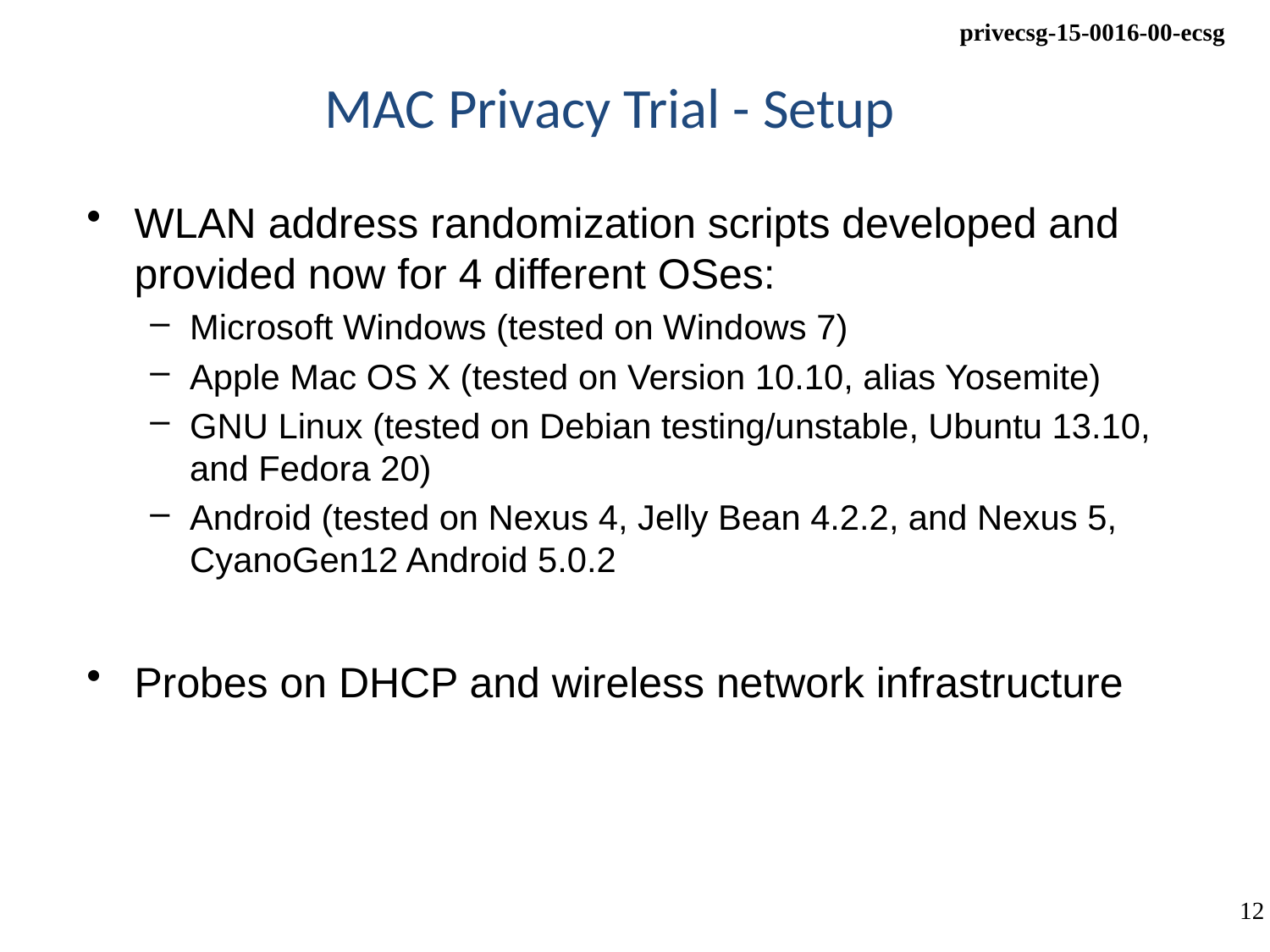

# MAC Privacy Trial - Setup
WLAN address randomization scripts developed and provided now for 4 different OSes:
Microsoft Windows (tested on Windows 7)
Apple Mac OS X (tested on Version 10.10, alias Yosemite)
GNU Linux (tested on Debian testing/unstable, Ubuntu 13.10, and Fedora 20)
Android (tested on Nexus 4, Jelly Bean 4.2.2, and Nexus 5, CyanoGen12 Android 5.0.2

Probes on DHCP and wireless network infrastructure